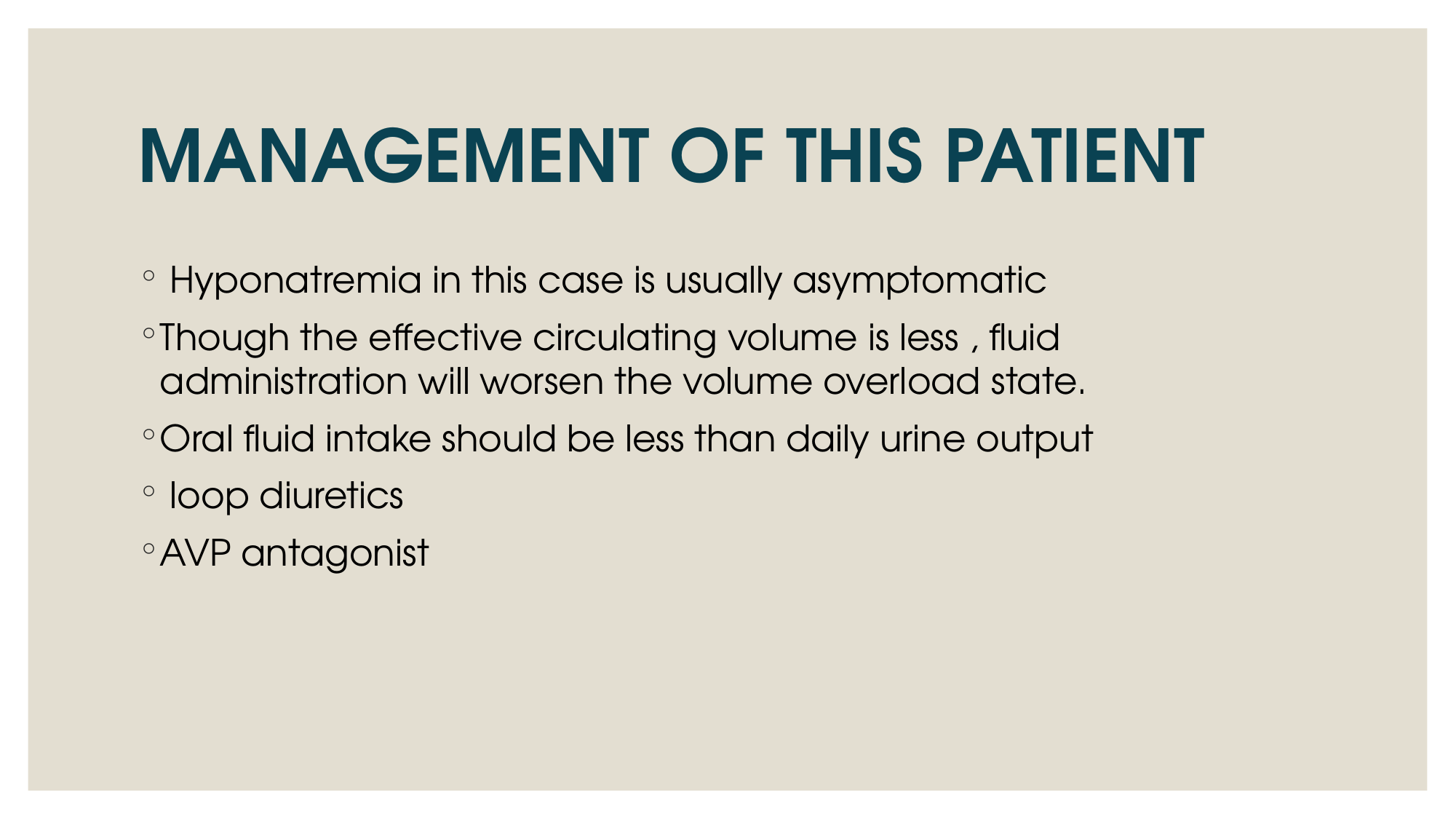

# MANAGEMENT OF THIS PATIENT
 Hyponatremia in this case is usually asymptomatic
Though the effective circulating volume is less , fluid administration will worsen the volume overload state.
Oral fluid intake should be less than daily urine output
 loop diuretics
AVP antagonist